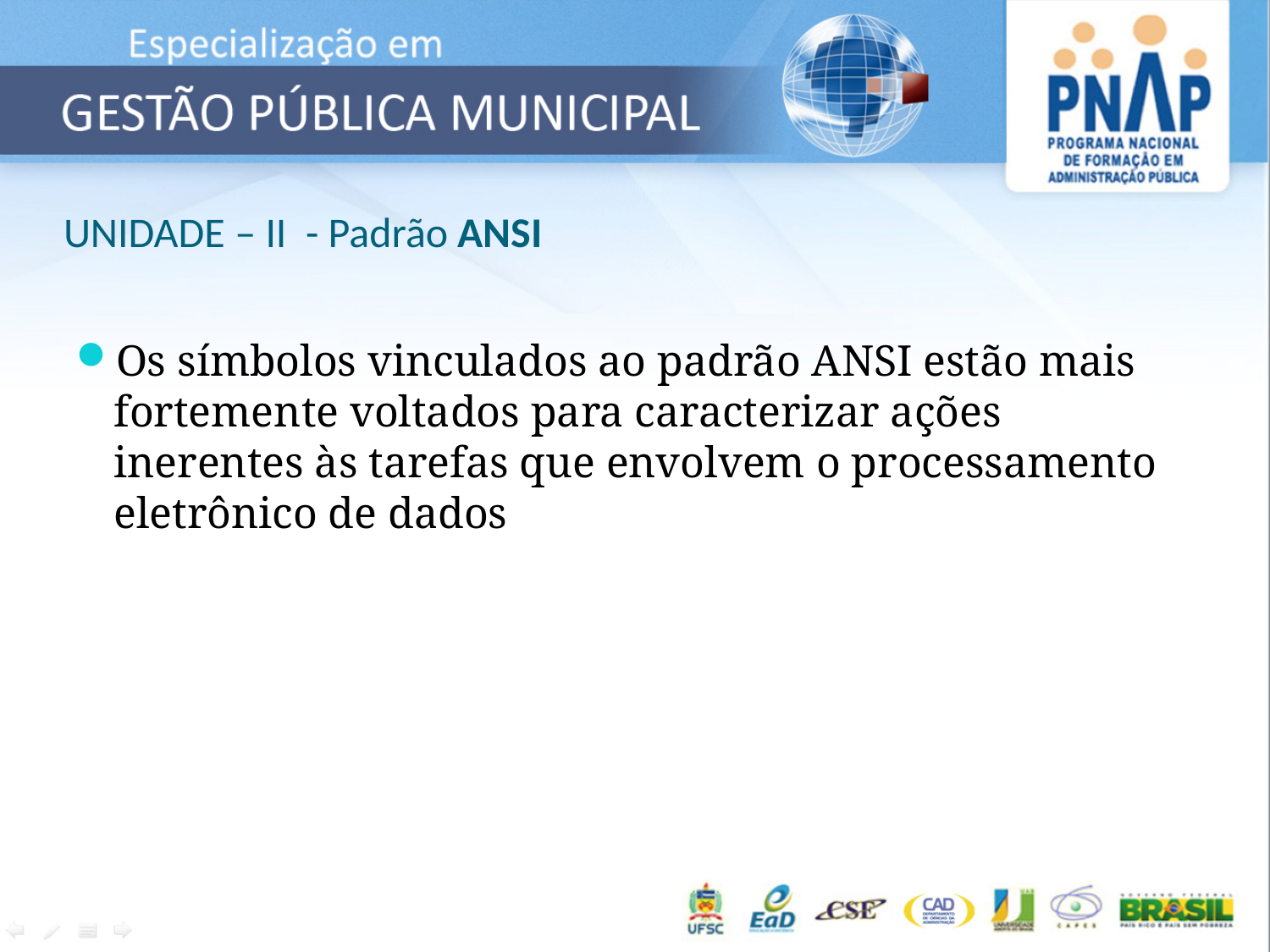

# UNIDADE – II  - Padrão ANSI

Os símbolos vinculados ao padrão ANSI estão mais fortemente voltados para caracterizar ações inerentes às tarefas que envolvem o processamento eletrônico de dados